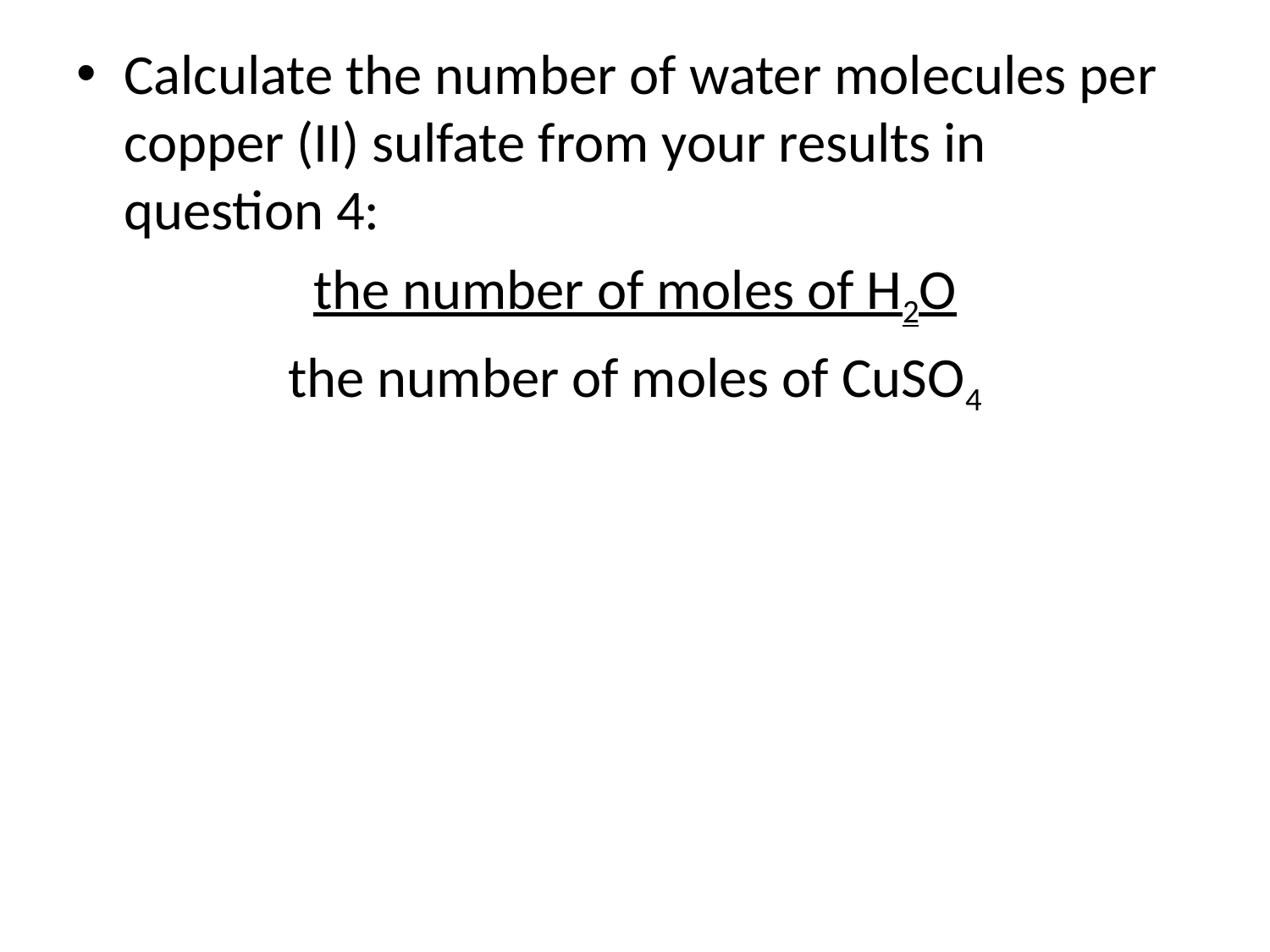

Calculate the number of water molecules per copper (II) sulfate from your results in question 4:
the number of moles of H2O
the number of moles of CuSO4